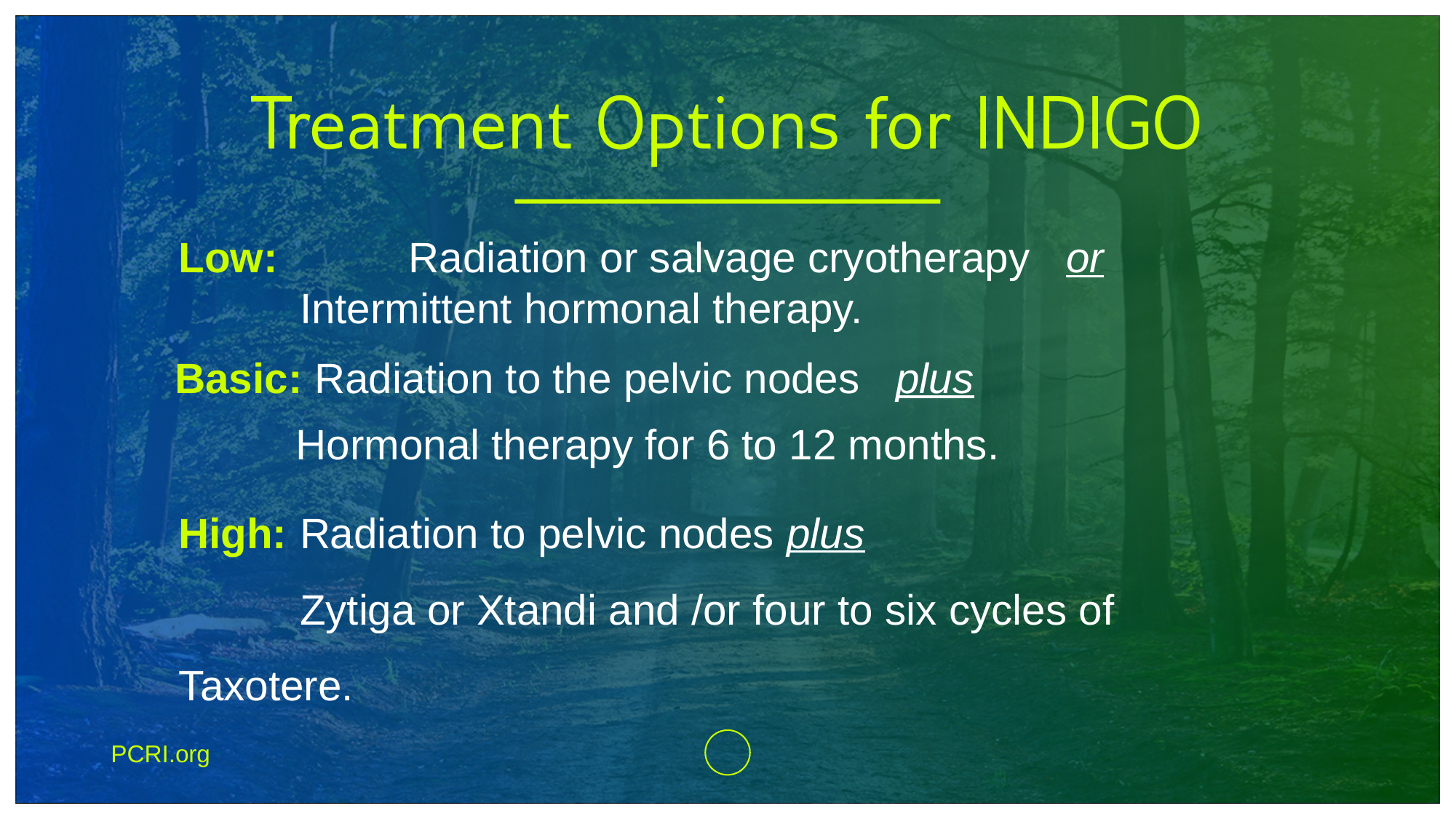

# Treatment Options for INDIGO
Low: 	 Radiation or salvage cryotherapy   or
	 Intermittent hormonal therapy.
Basic: Radiation to the pelvic nodes   plus
	 Hormonal therapy for 6 to 12 months.
High:	 Radiation to pelvic nodes plus
	 Zytiga or Xtandi and /or four to six cycles of Taxotere.
PCRI.org